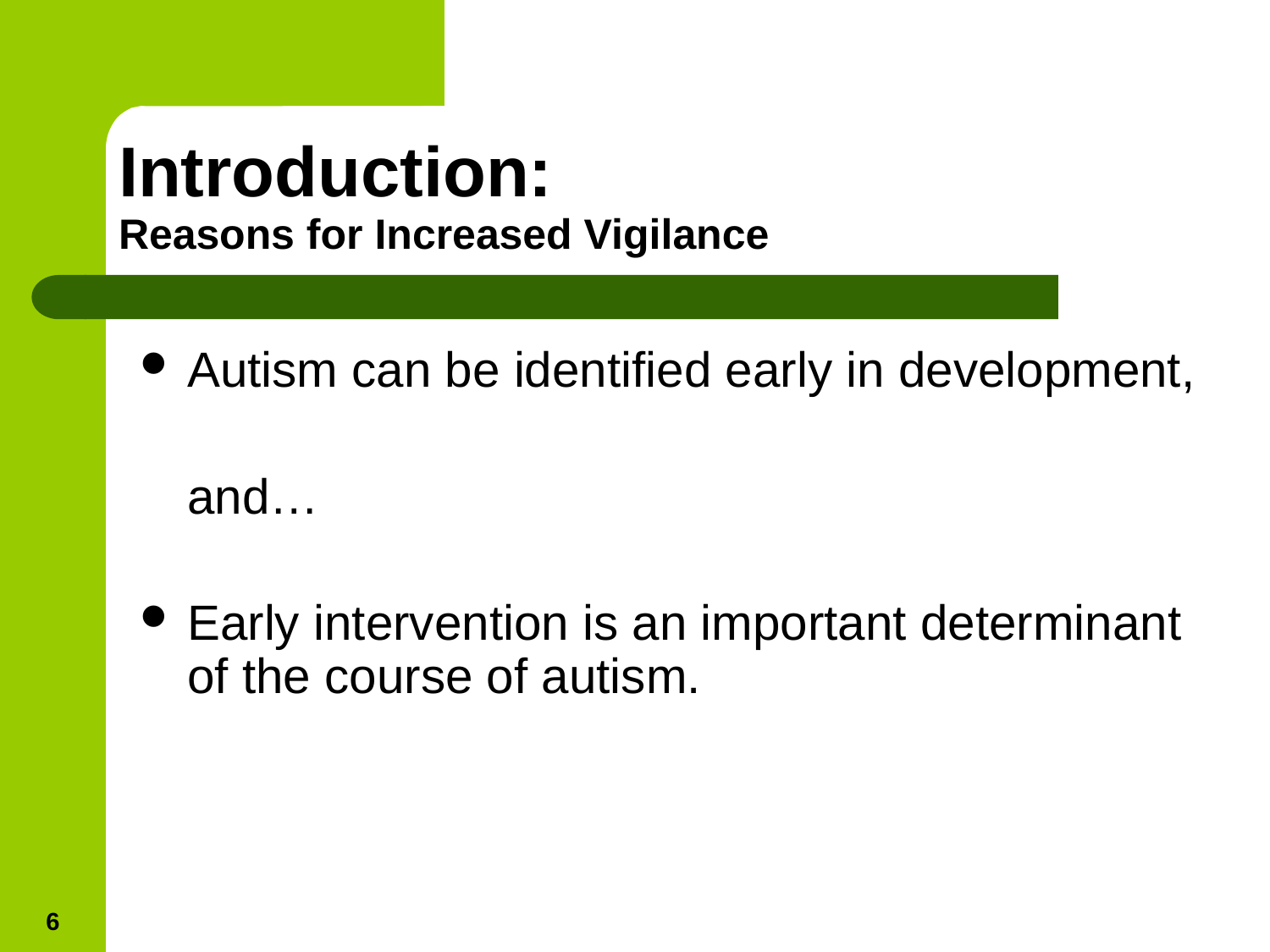

# Introduction: Reasons for Increased Vigilance
Autism can be identified early in development,

	and…

Early intervention is an important determinant of the course of autism.

6